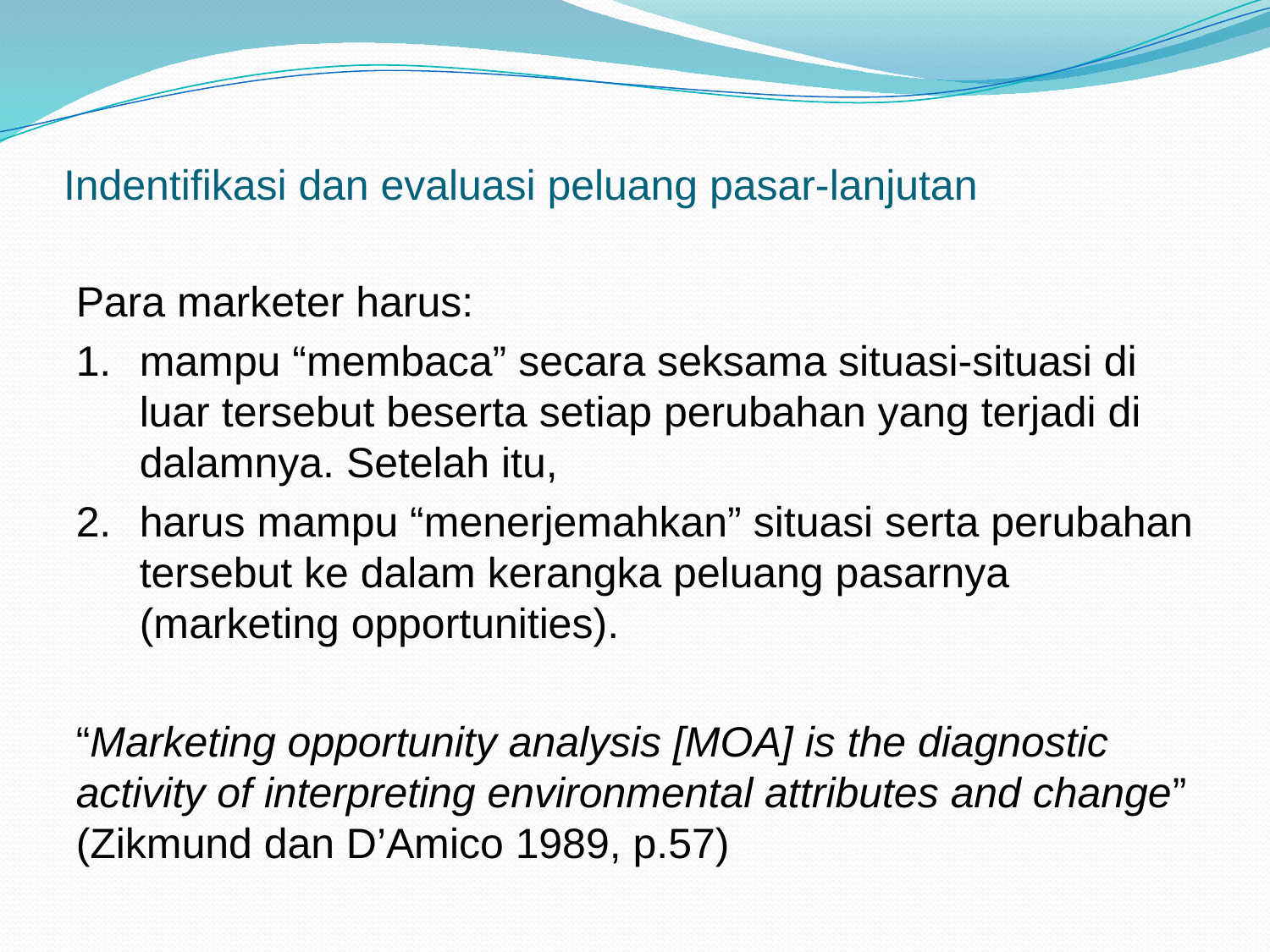

# Indentifikasi dan evaluasi peluang pasar-lanjutan
Para marketer harus:
mampu “membaca” secara seksama situasi-situasi di luar tersebut beserta setiap perubahan yang terjadi di dalamnya. Setelah itu,
harus mampu “menerjemahkan” situasi serta perubahan tersebut ke dalam kerangka peluang pasarnya (marketing opportunities).

“Marketing opportunity analysis [MOA] is the diagnostic activity of interpreting environmental attributes and change” (Zikmund dan D’Amico 1989, p.57)